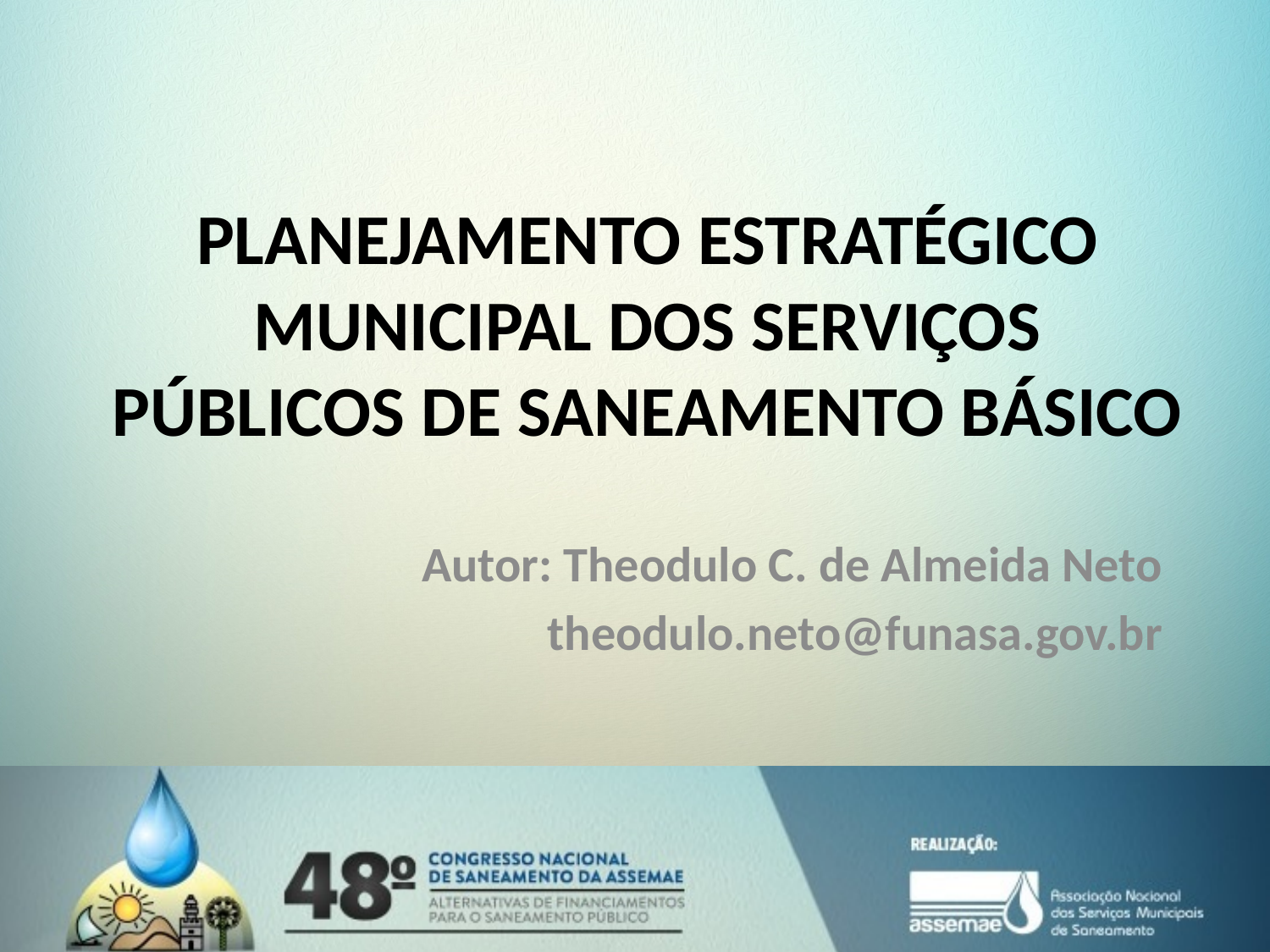

PLANEJAMENTO ESTRATÉGICO MUNICIPAL DOS SERVIÇOS PÚBLICOS DE SANEAMENTO BÁSICO
Autor: Theodulo C. de Almeida Neto
                 theodulo.neto@funasa.gov.br